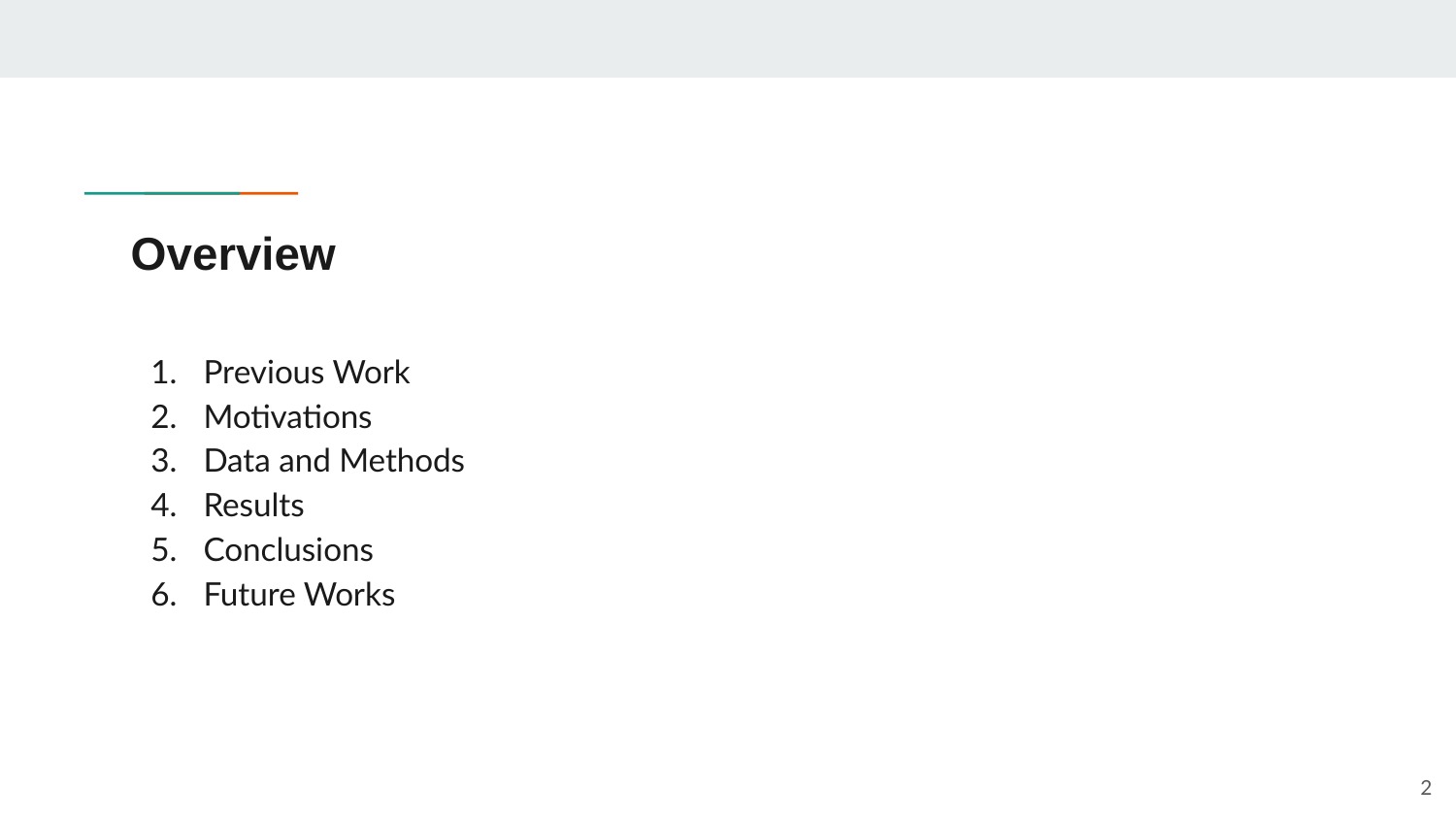

# Overview
Previous Work
Motivations
Data and Methods
Results
Conclusions
Future Works
2